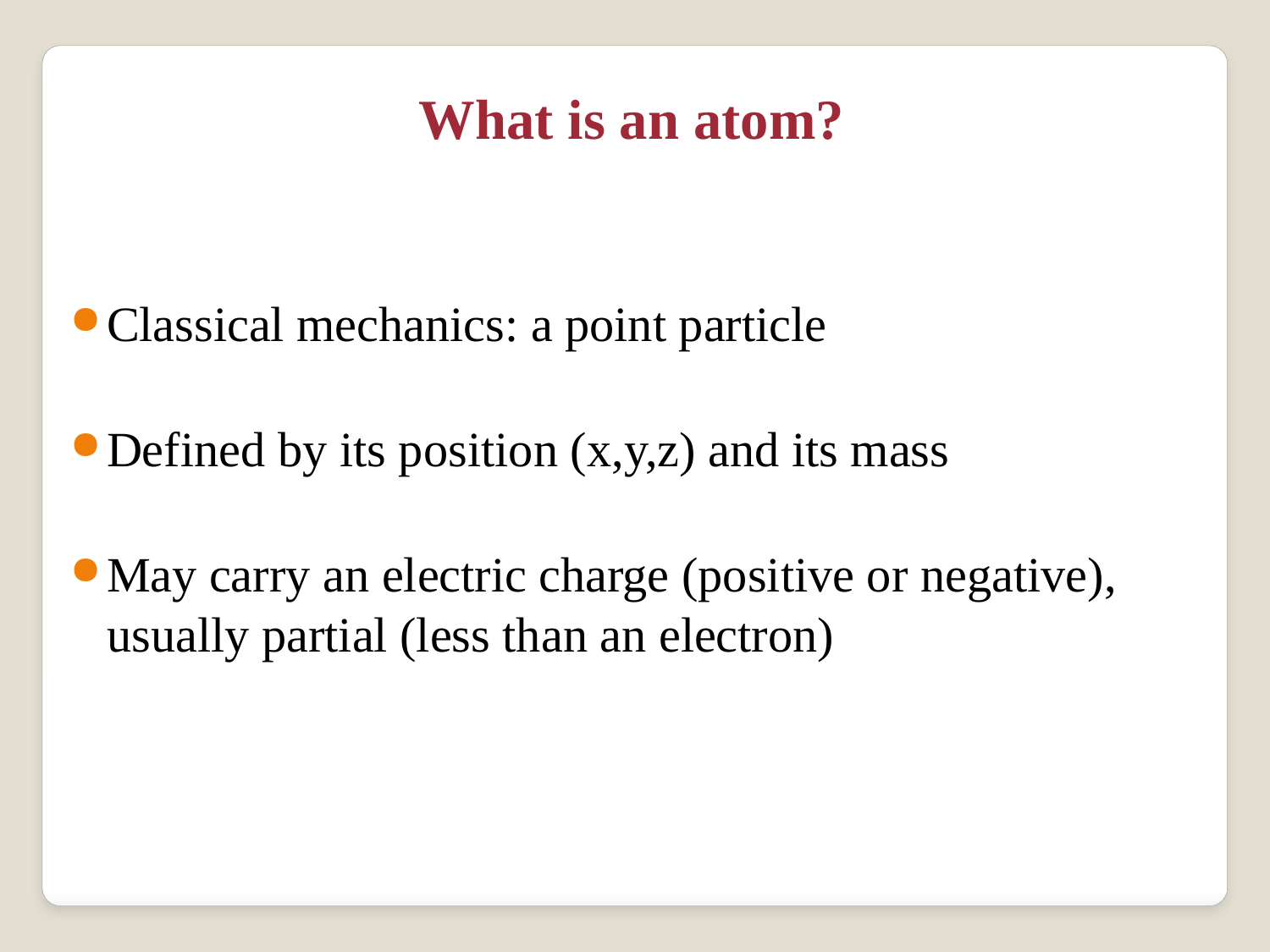

What is an atom?
Classical mechanics: a point particle

Defined by its position (x,y,z) and its mass

May carry an electric charge (positive or negative), usually partial (less than an electron)